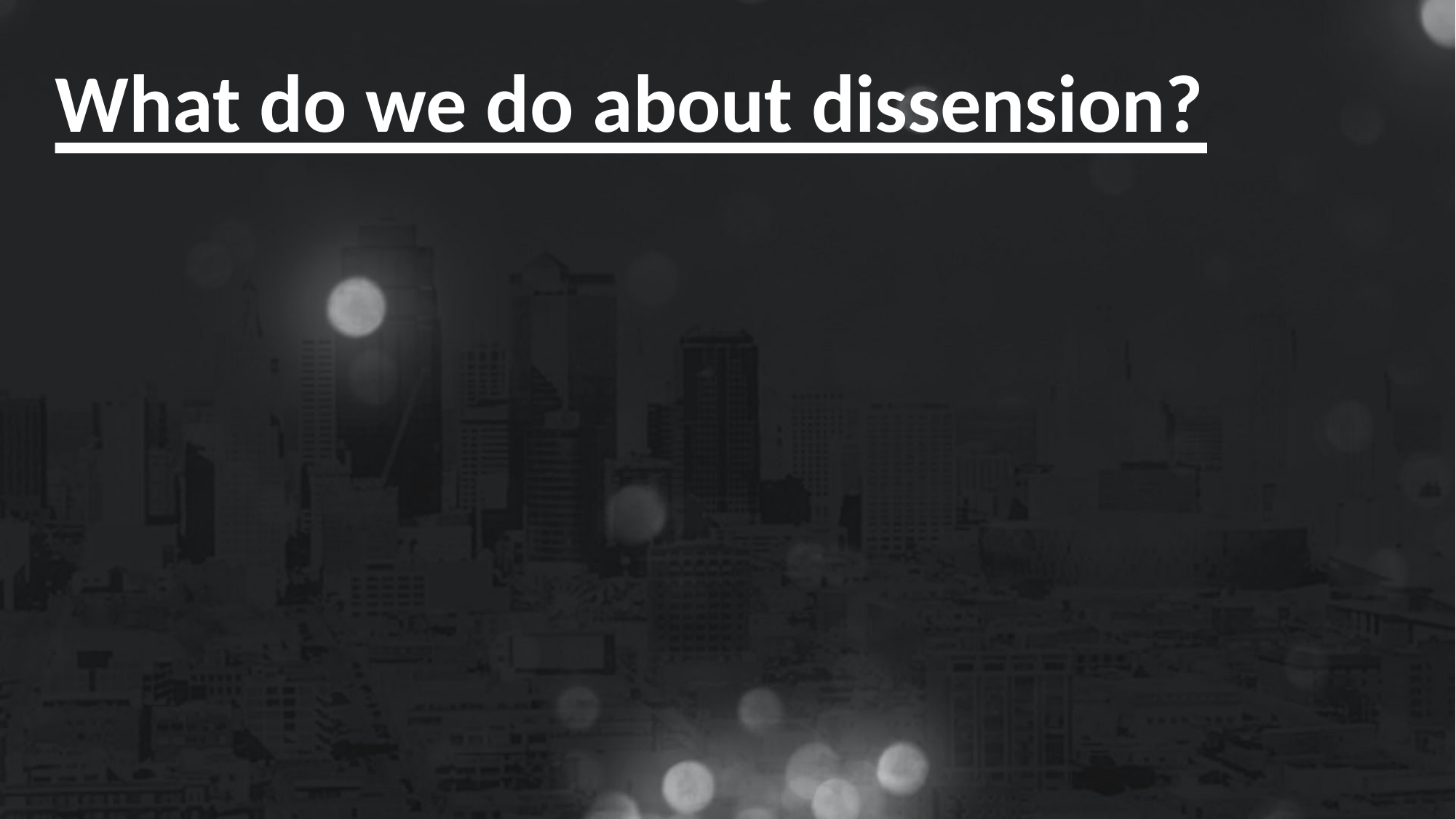

# What do we do about dissension?